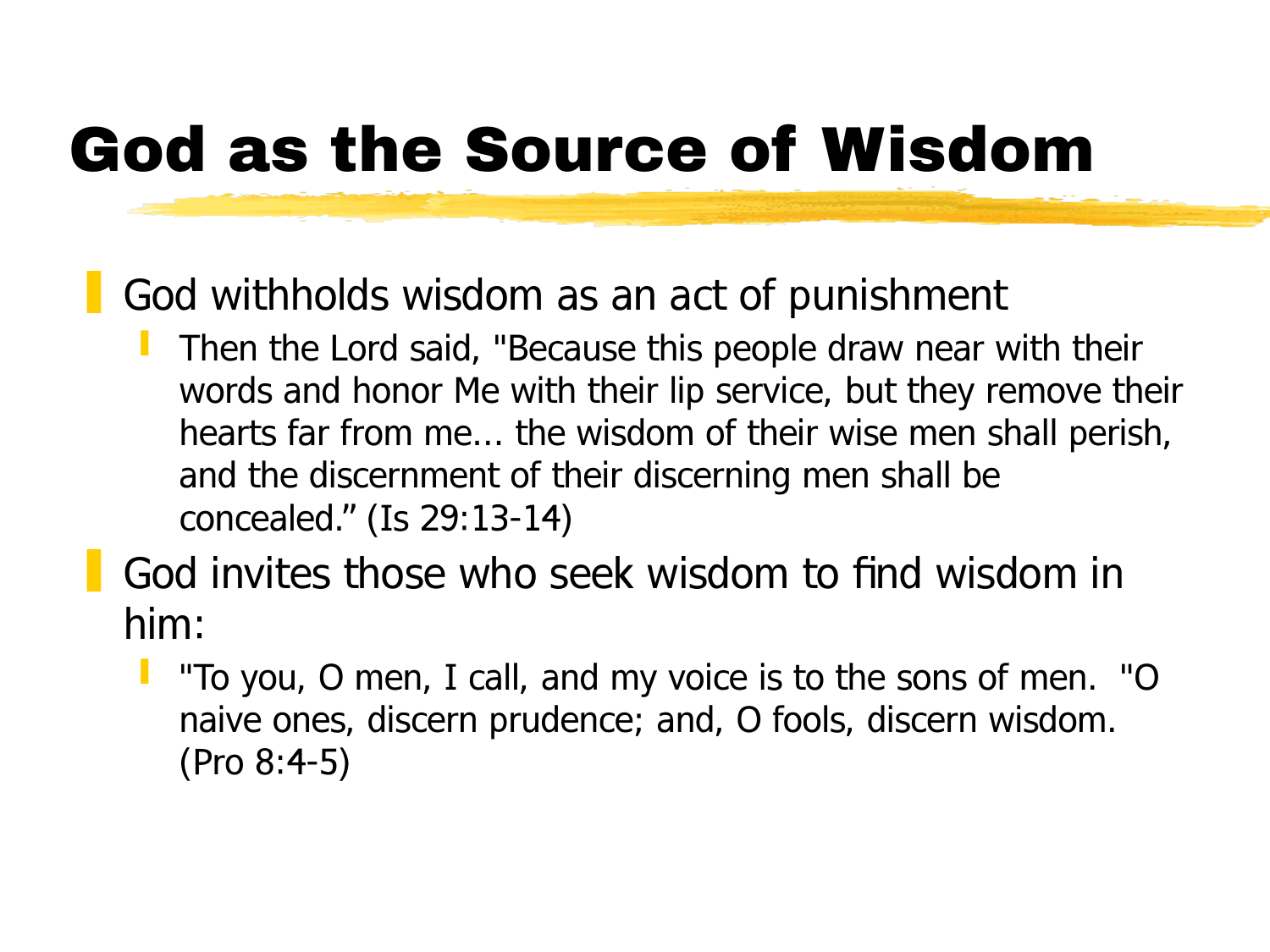

# God as the Source of Wisdom
God withholds wisdom as an act of punishment
Then the Lord said, "Because this people draw near with their words and honor Me with their lip service, but they remove their hearts far from me... the wisdom of their wise men shall perish, and the discernment of their discerning men shall be concealed.” (Is 29:13-14)
God invites those who seek wisdom to find wisdom in him:
"To you, O men, I call, and my voice is to the sons of men.  "O naive ones, discern prudence; and, O fools, discern wisdom. (Pro 8:4-5)